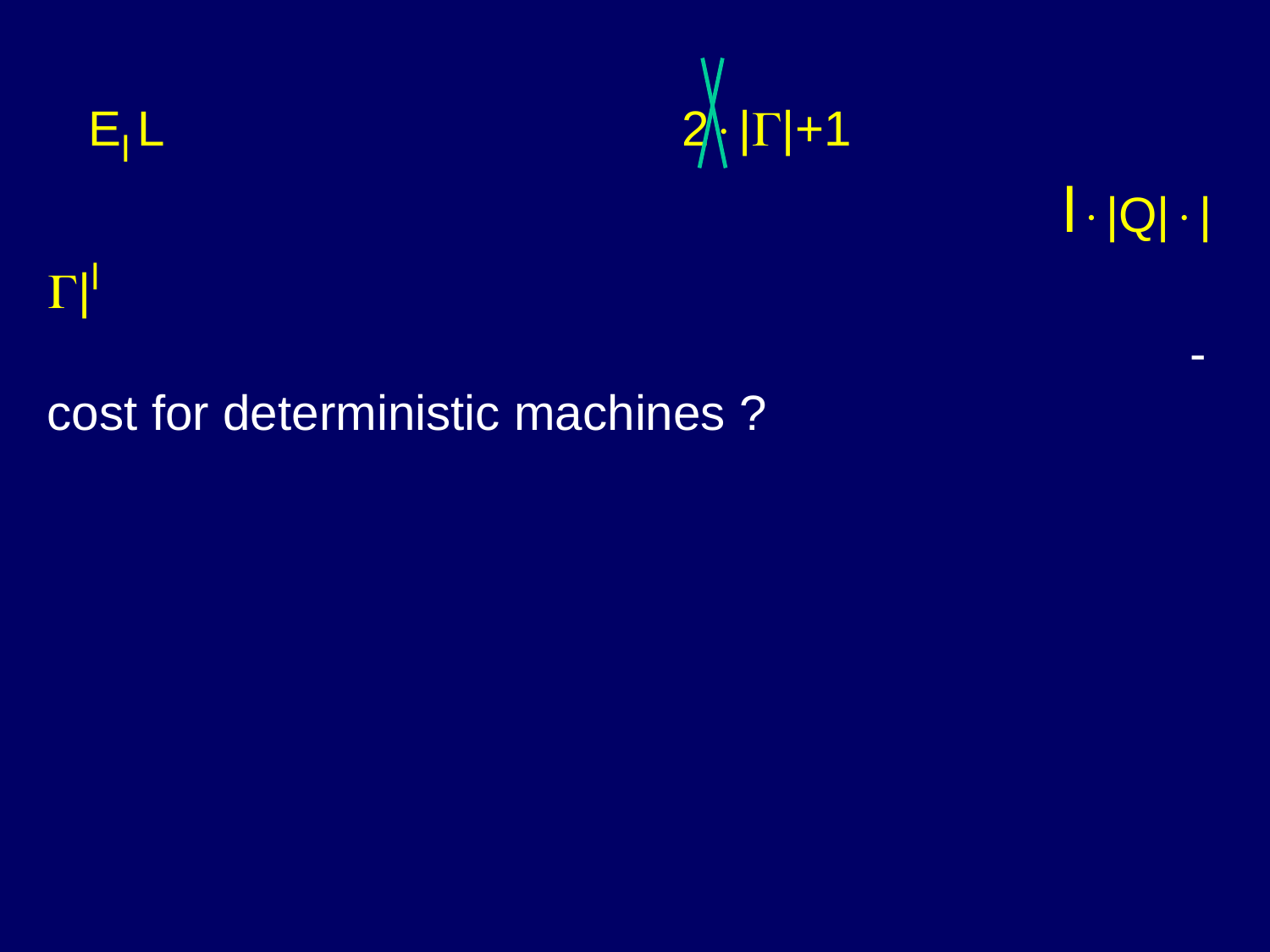

El L					2⋅|Γ|+1											l⋅|Q|⋅|Γ|l
									- cost for deterministic machines ?